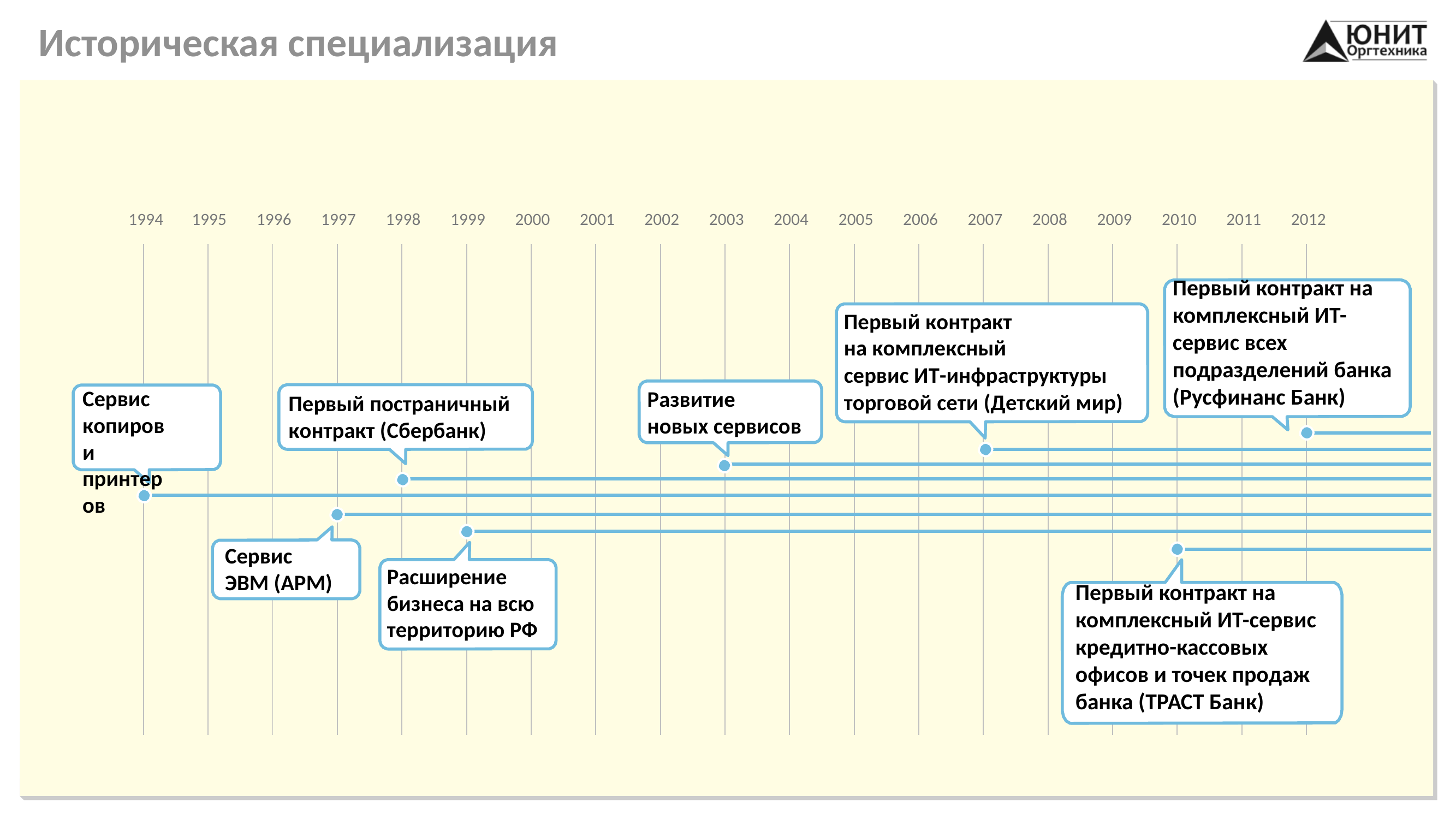

# Историческая специализация

1994
1995
1996
1997
1998
1999
2000
2001
2002
2003
2004
2005
2006
2007
2008
2009
2010
2011
2012

Первый контракт на комплексный ИТ-сервис всех подразделений банка (Русфинанс Банк)

Первый контракт на комплексный
сервис ИТ-инфраструктуры

Сервис копиров
и принтеров

Развитие

торговой сети (Детский мир)
Первый постраничный контракт (Сбербанк)
новых сервисов

Сервис ЭВМ (АРМ)

Расширение
Первый контракт на комплексный ИТ-сервис кредитно-кассовых офисов и точек продаж банка (ТРАСТ Банк)
бизнеса на всю территорию РФ